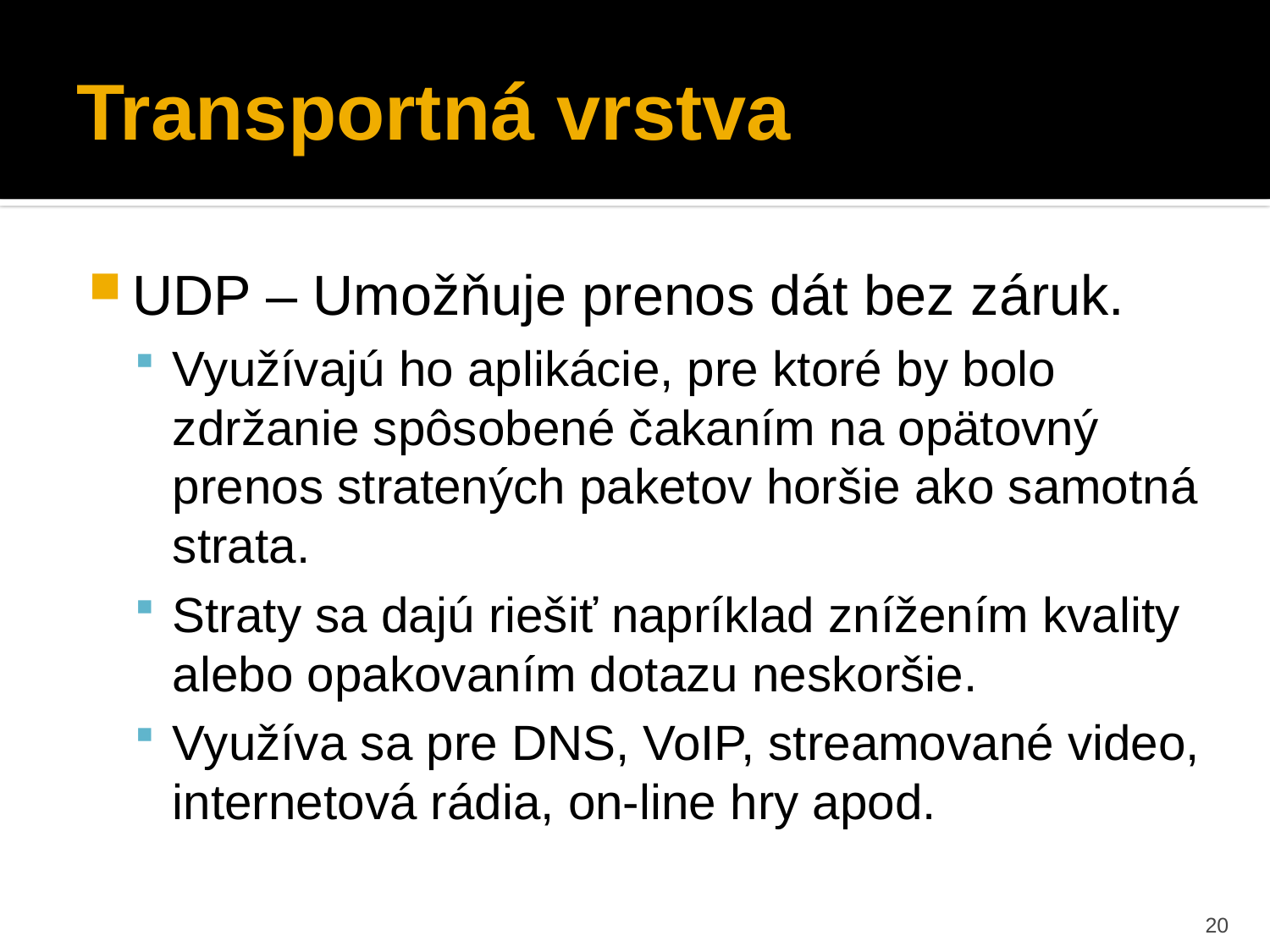

# Transportná vrstva
UDP – Umožňuje prenos dát bez záruk.
Využívajú ho aplikácie, pre ktoré by bolo zdržanie spôsobené čakaním na opätovný prenos stratených paketov horšie ako samotná strata.
Straty sa dajú riešiť napríklad znížením kvality alebo opakovaním dotazu neskoršie.
Využíva sa pre DNS, VoIP, streamované video, internetová rádia, on-line hry apod.

20